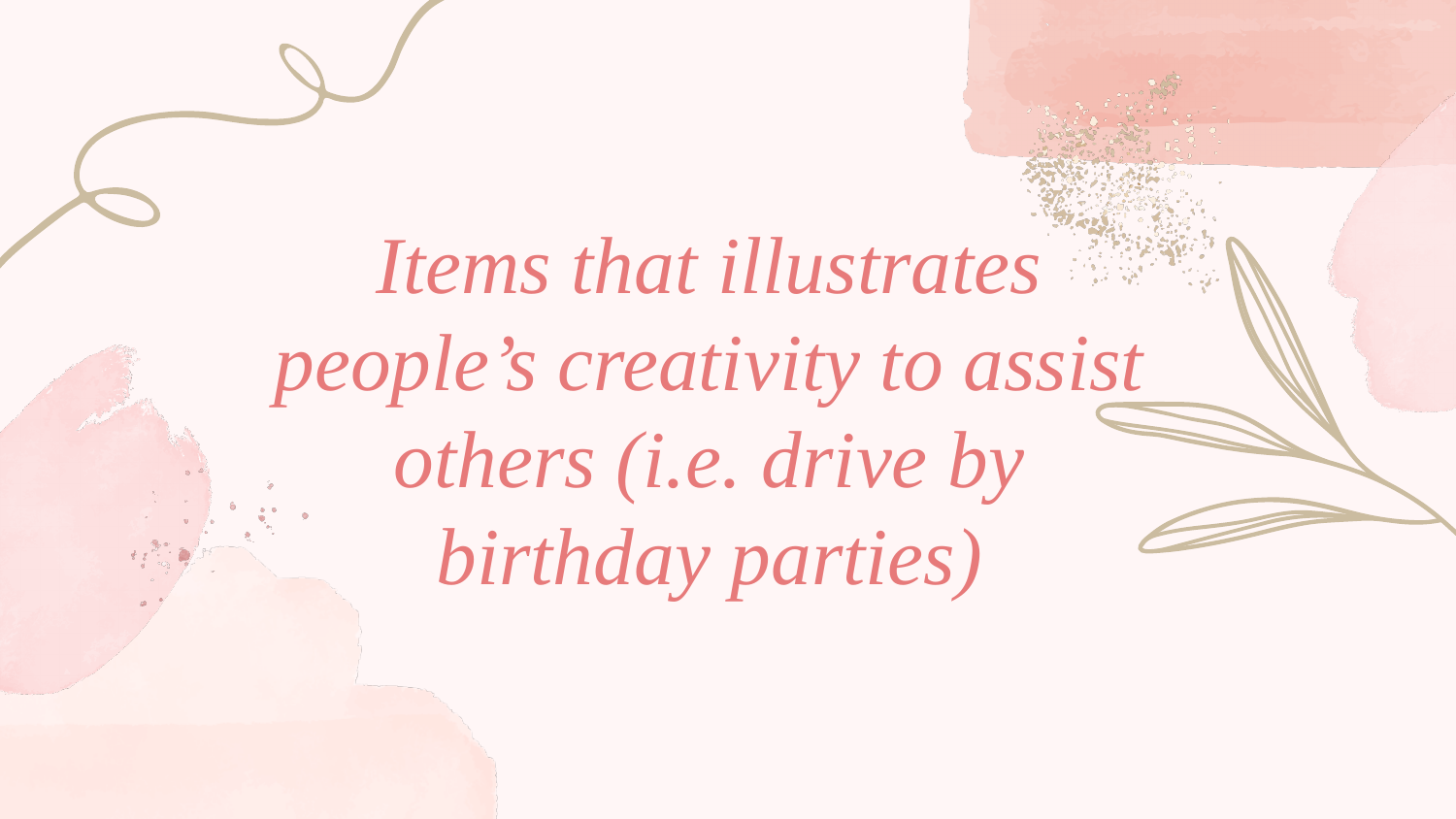

Items that illustrates people’s creativity to assist others (i.e. drive by birthday parties)